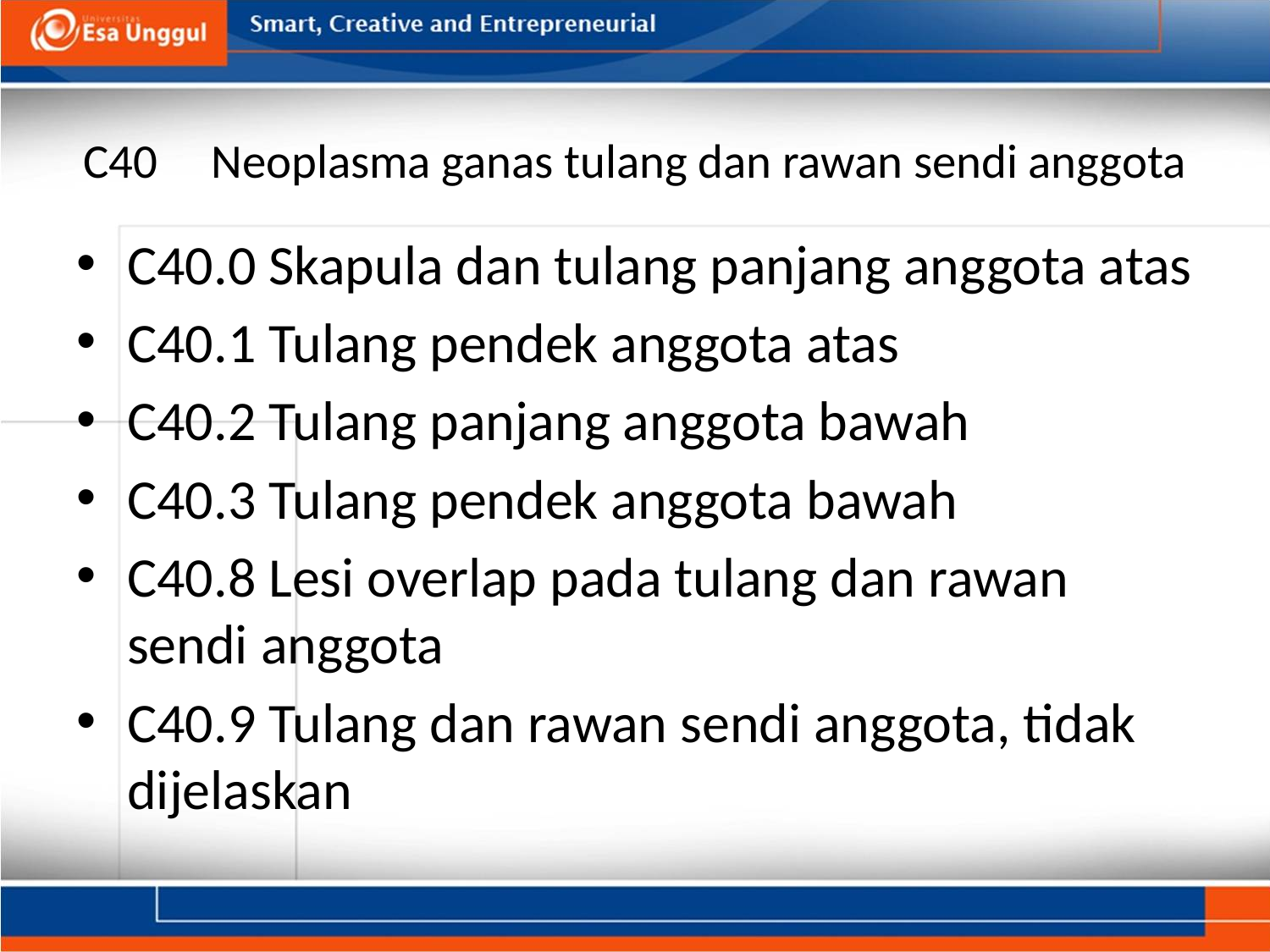

# C40     Neoplasma ganas tulang dan rawan sendi anggota
C40.0 Skapula dan tulang panjang anggota atas
C40.1 Tulang pendek anggota atas
C40.2 Tulang panjang anggota bawah
C40.3 Tulang pendek anggota bawah
C40.8 Lesi overlap pada tulang dan rawan sendi anggota
C40.9 Tulang dan rawan sendi anggota, tidak dijelaskan